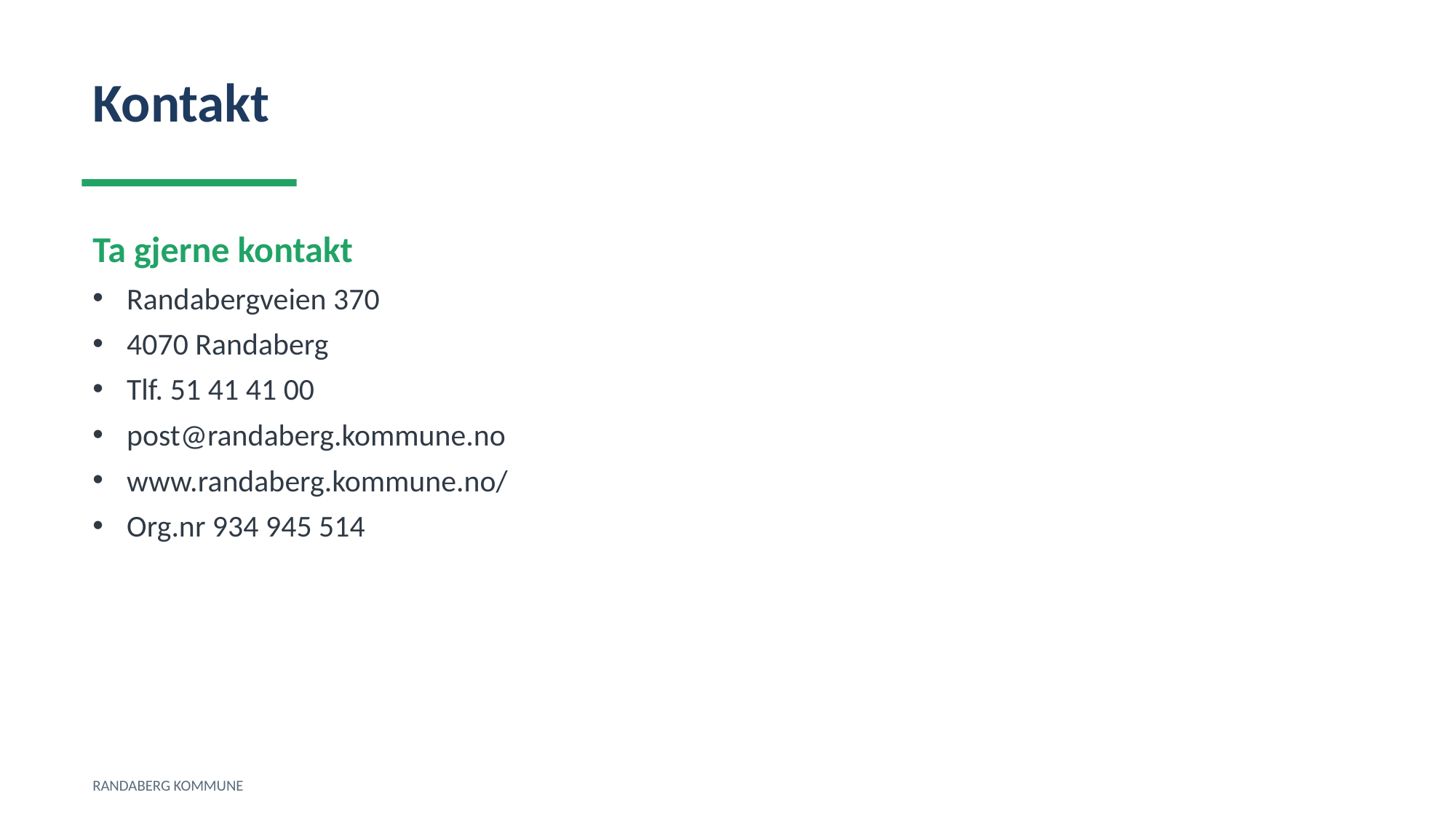

Kontakt

Ta gjerne kontakt
Randabergveien 370
4070 Randaberg
Tlf. 51 41 41 00
post@randaberg.kommune.no
www.randaberg.kommune.no/
Org.nr 934 945 514
RANDABERG KOMMUNE